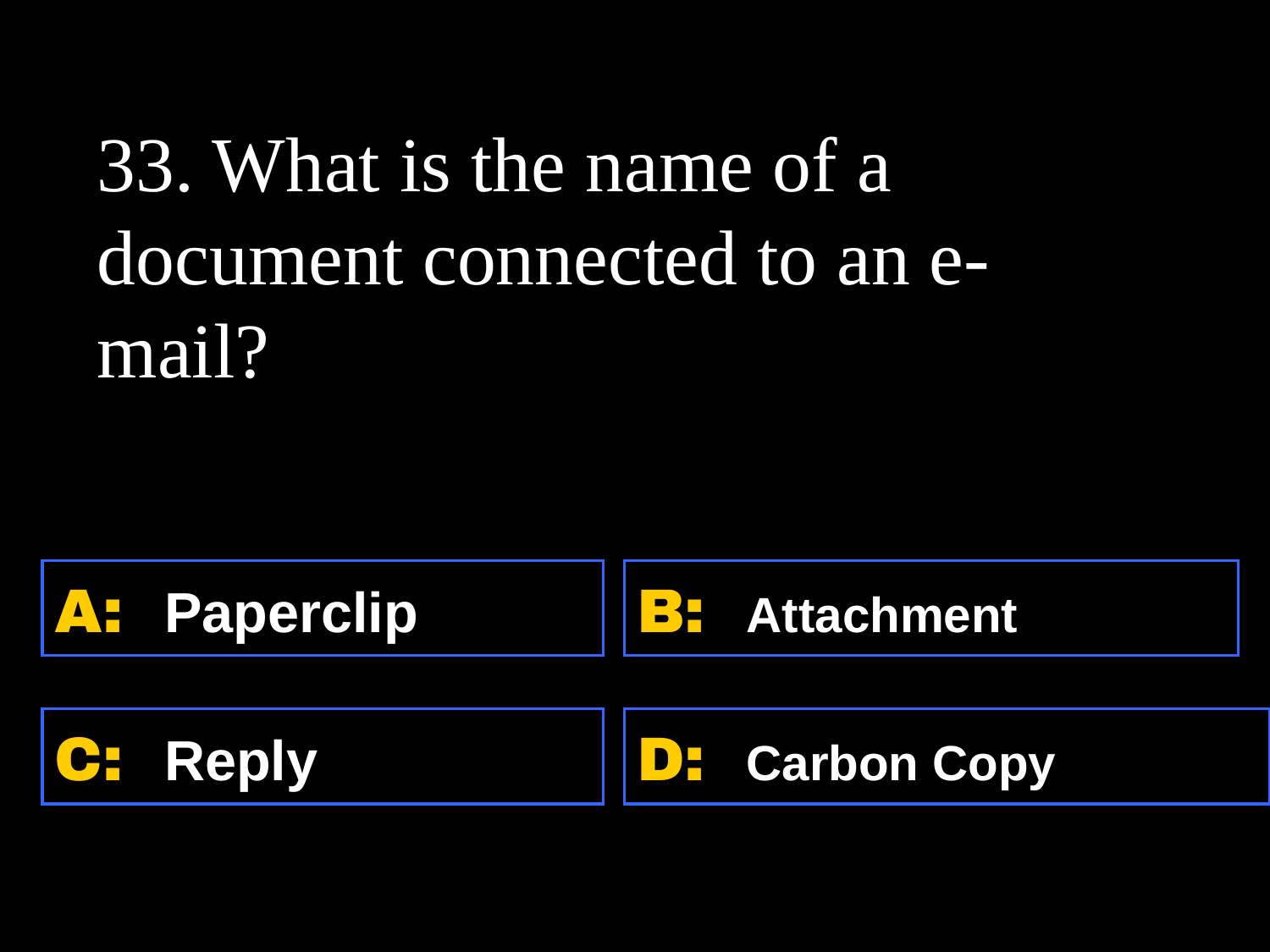

33. What is the name of a document connected to an e-mail?
A:  Paperclip
B:  Attachment
C:  Reply
D:  Carbon Copy